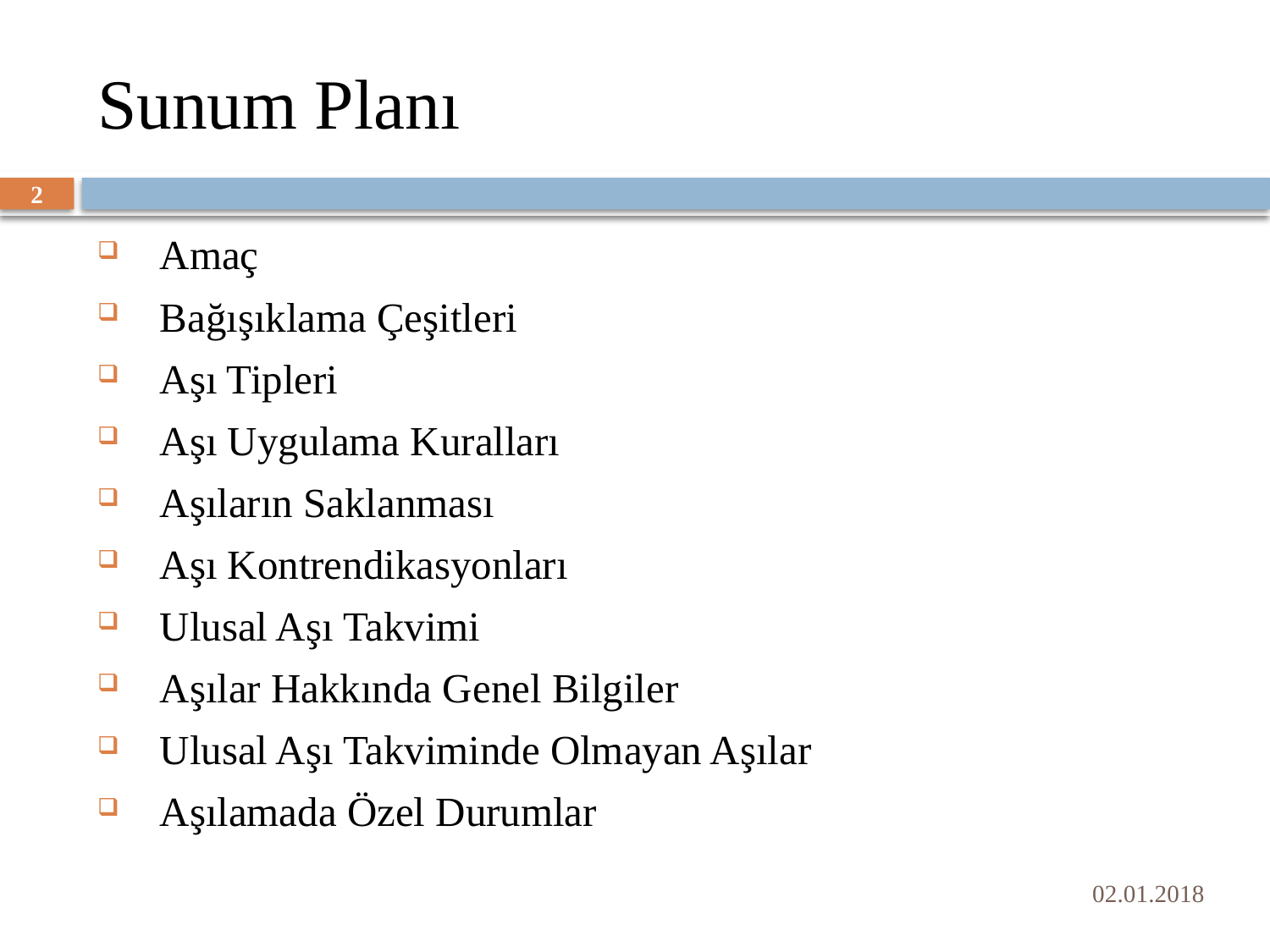

# Sunum Planı
2
Amaç
Bağışıklama Çeşitleri
Aşı Tipleri
Aşı Uygulama Kuralları
Aşıların Saklanması
Aşı Kontrendikasyonları
Ulusal Aşı Takvimi
Aşılar Hakkında Genel Bilgiler
Ulusal Aşı Takviminde Olmayan Aşılar
Aşılamada Özel Durumlar

02.01.2018